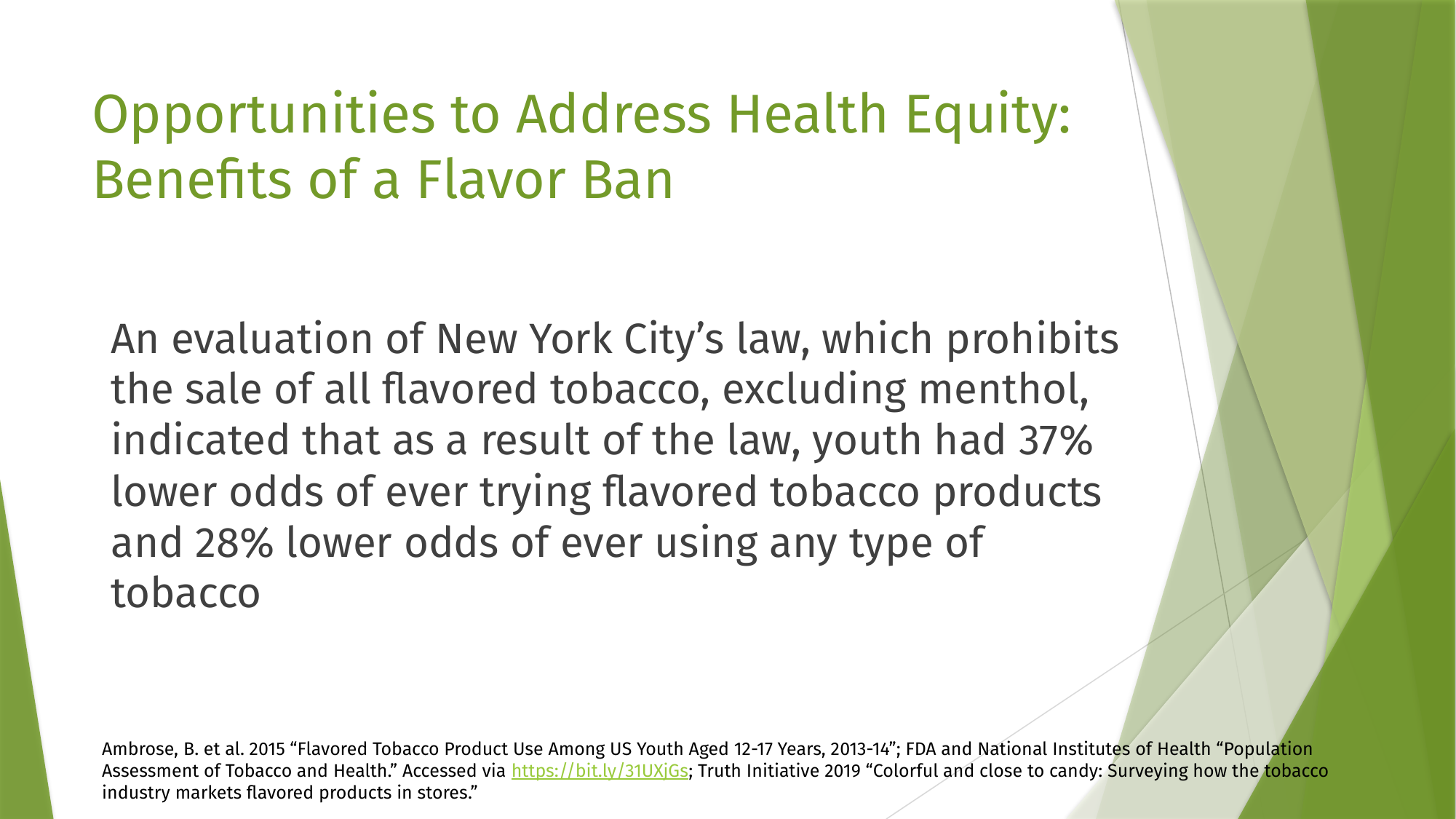

# Opportunities to Address Health Equity: Benefits of a Flavor Ban

An evaluation of New York City’s law, which prohibits the sale of all flavored tobacco, excluding menthol, indicated that as a result of the law, youth had 37% lower odds of ever trying flavored tobacco products and 28% lower odds of ever using any type of tobacco
Ambrose, B. et al. 2015 “Flavored Tobacco Product Use Among US Youth Aged 12-17 Years, 2013-14”; FDA and National Institutes of Health “Population Assessment of Tobacco and Health.” Accessed via https://bit.ly/31UXjGs; Truth Initiative 2019 “Colorful and close to candy: Surveying how the tobacco industry markets flavored products in stores.”